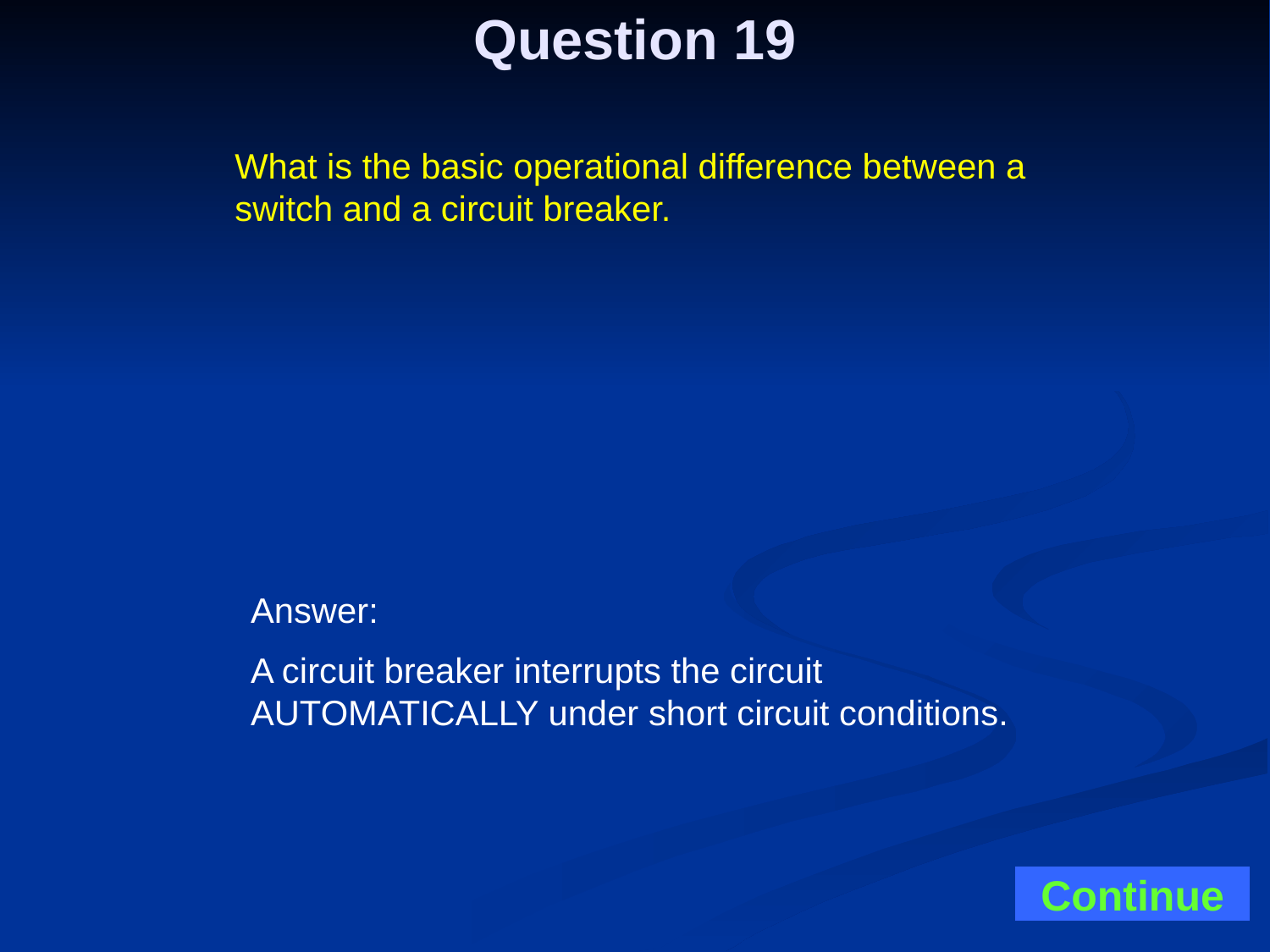

Question 19
What is the basic operational difference between a switch and a circuit breaker.
Answer:
A circuit breaker interrupts the circuit AUTOMATICALLY under short circuit conditions.
Continue